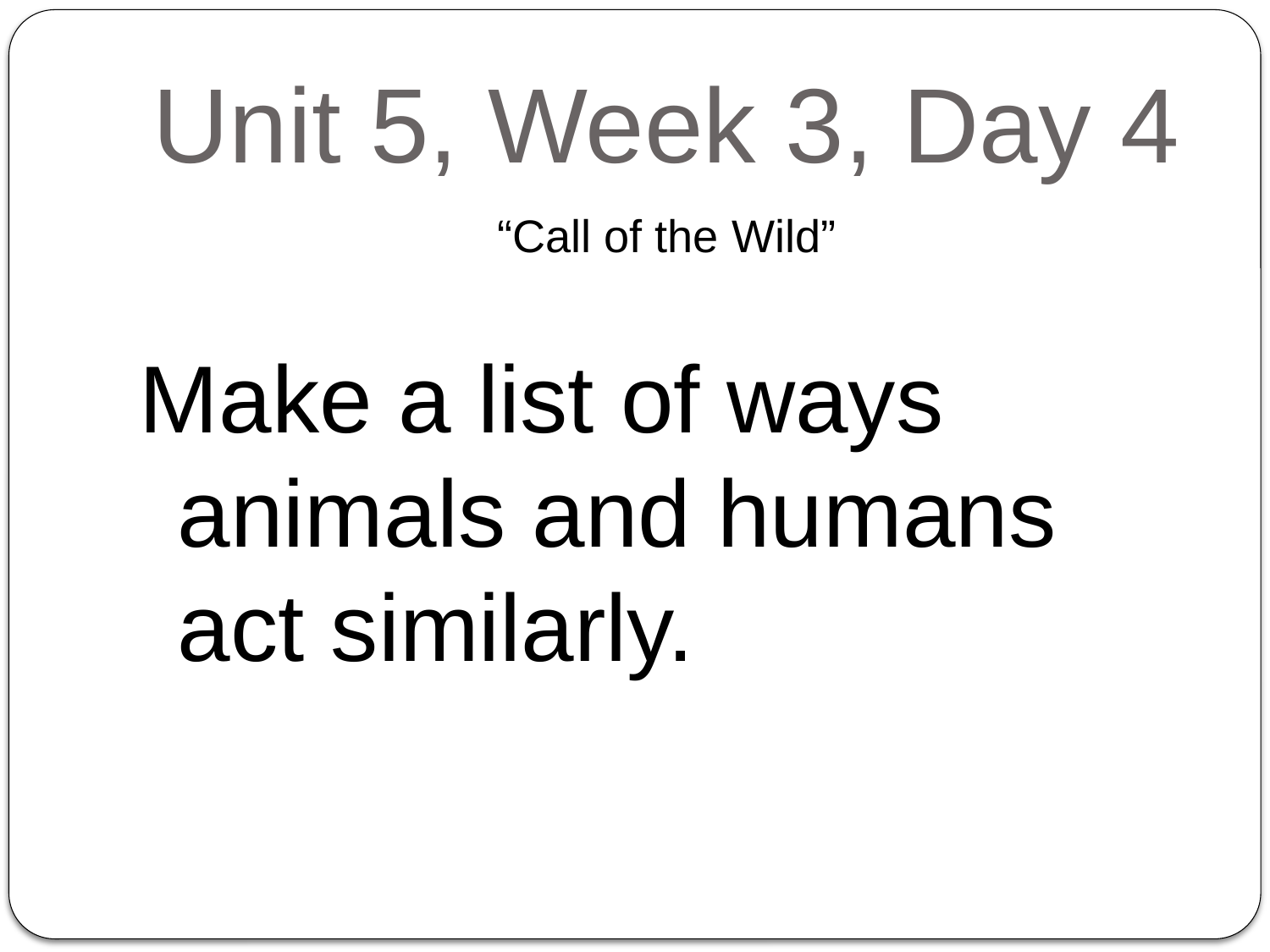

# Unit 5, Week 3, Day 4
“Call of the Wild”

Make a list of ways animals and humans act similarly.